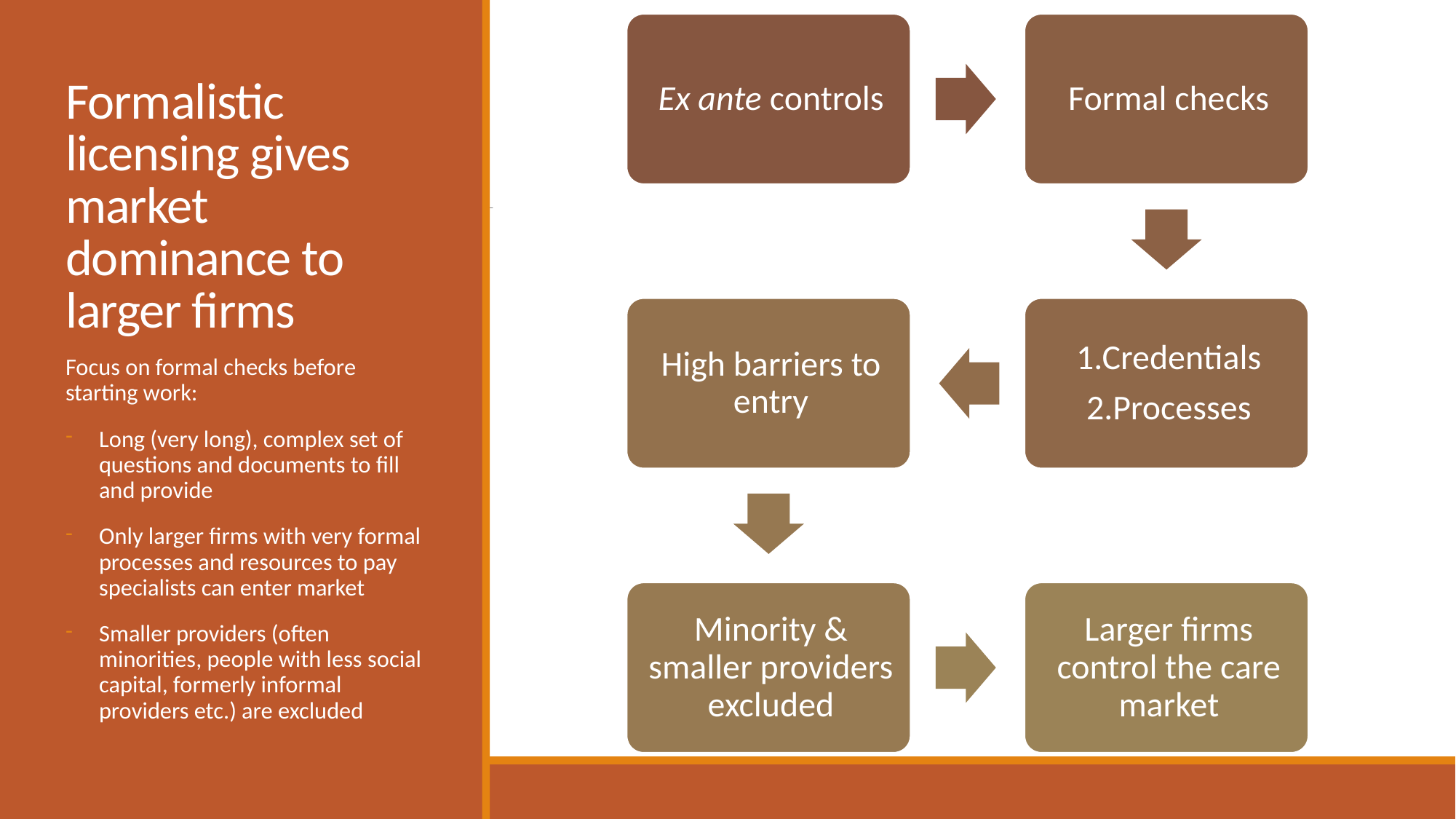

Ex ante controls

Formal checks

1.Credentials
2.Processes

High barriers to entry

Minority & smaller providers excluded

Larger firms control the care market
# Formalistic licensing gives market dominance to larger firms
Focus on formal checks before starting work:
Long (very long), complex set of questions and documents to fill and provide
Only larger firms with very formal processes and resources to pay specialists can enter market
Smaller providers (often minorities, people with less social capital, formerly informal providers etc.) are excluded